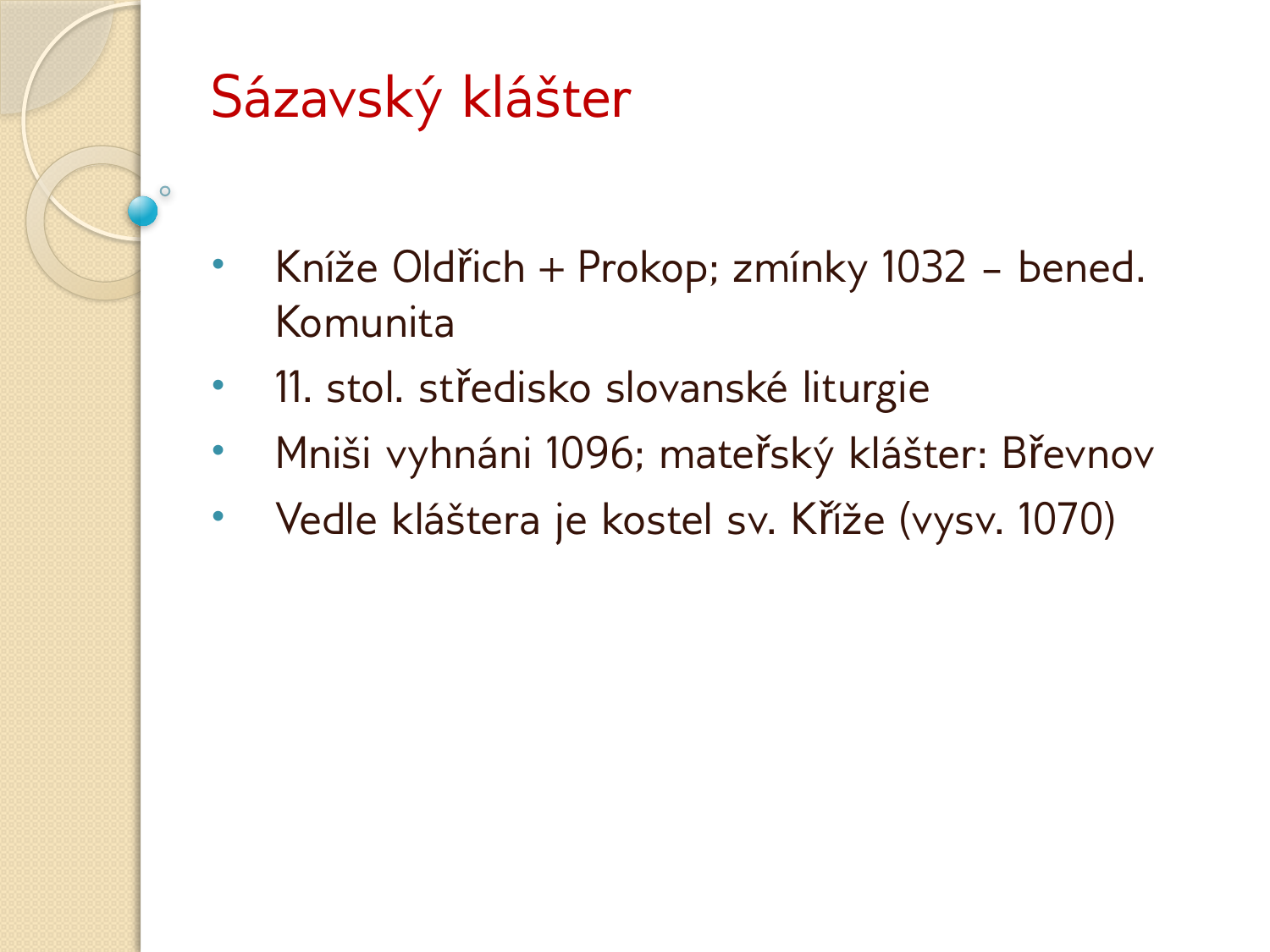

# Sázavský klášter
Kníže Oldřich + Prokop; zmínky 1032 – bened. Komunita
11. stol. středisko slovanské liturgie
Mniši vyhnáni 1096; mateřský klášter: Břevnov
Vedle kláštera je kostel sv. Kříže (vysv. 1070)